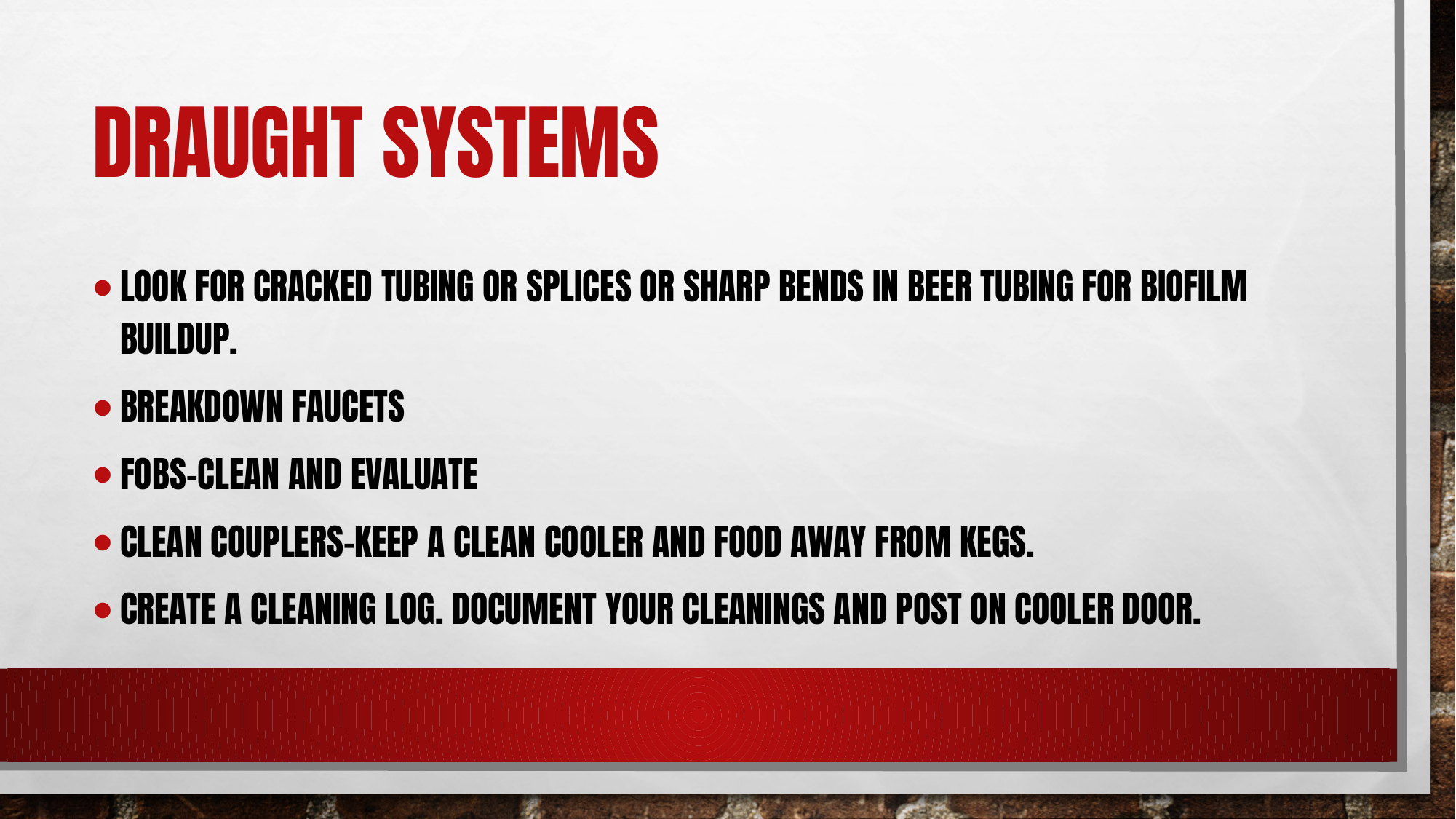

# Draught Systems
Look for Cracked tubing or splices or Sharp Bends in beer tubing for biofilm buildup.
Breakdown Faucets
Fobs-Clean and evaluate
Clean couplers-KEEP a clean cooler and food away from Kegs.
Create a cleaning log. Document your cleanings and post on cooler door.